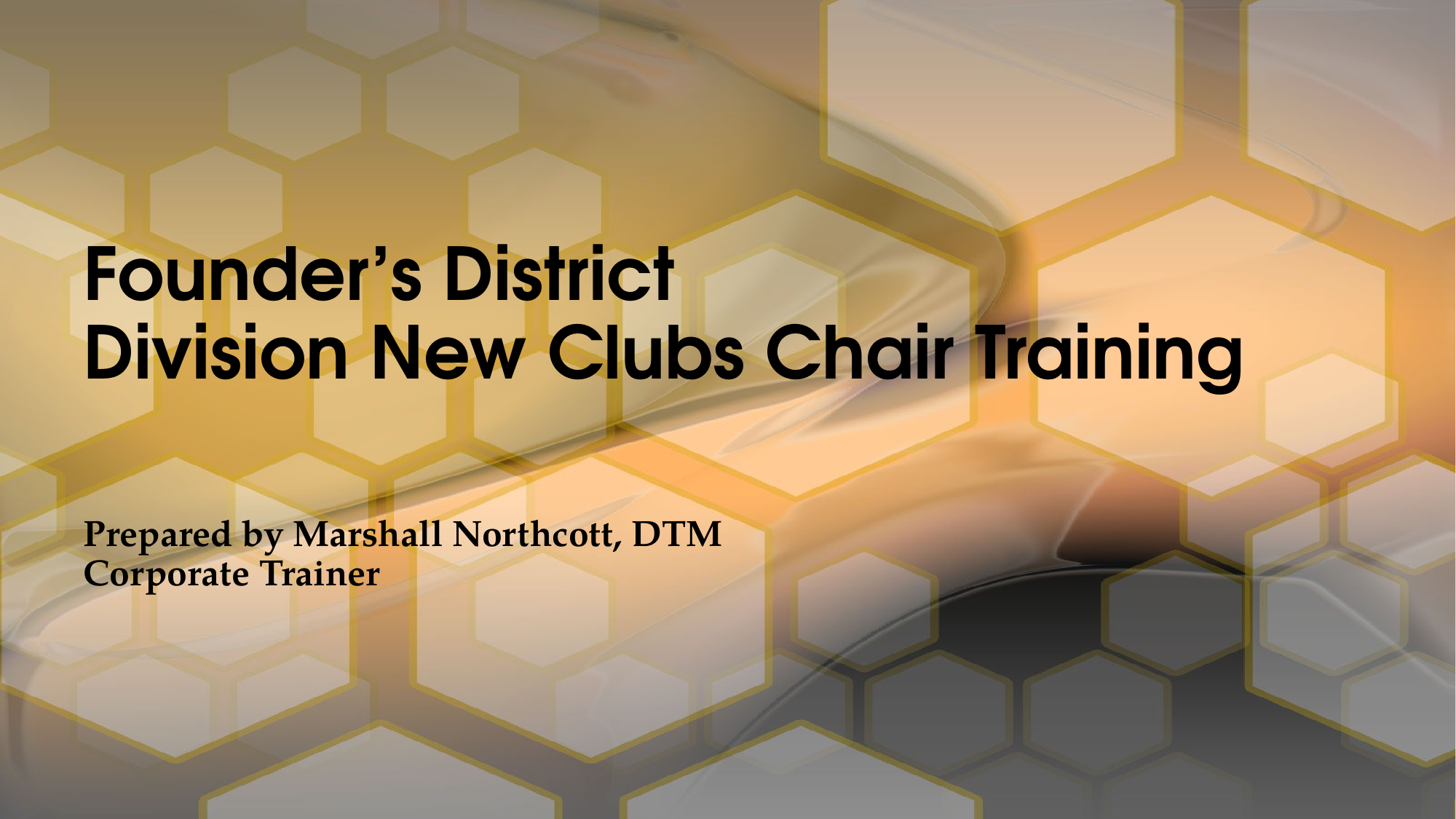

# Founder’s District Division New Clubs Chair Training
Prepared by Marshall Northcott, DTM
Corporate Trainer